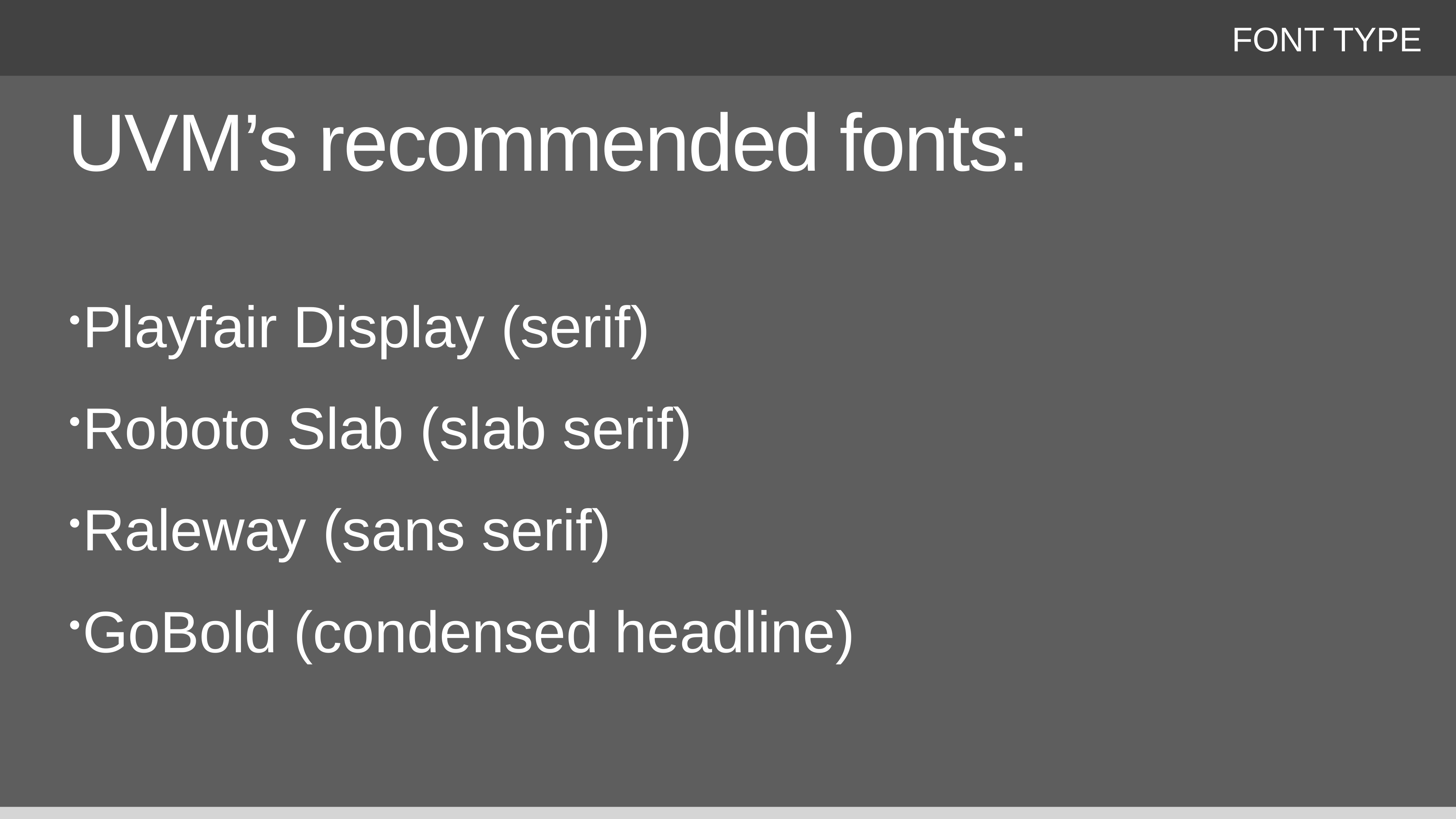

FONT TYPE
UVM’s recommended fonts:
Playfair Display (serif)
Roboto Slab (slab serif)
Raleway (sans serif)
GoBold (condensed headline)